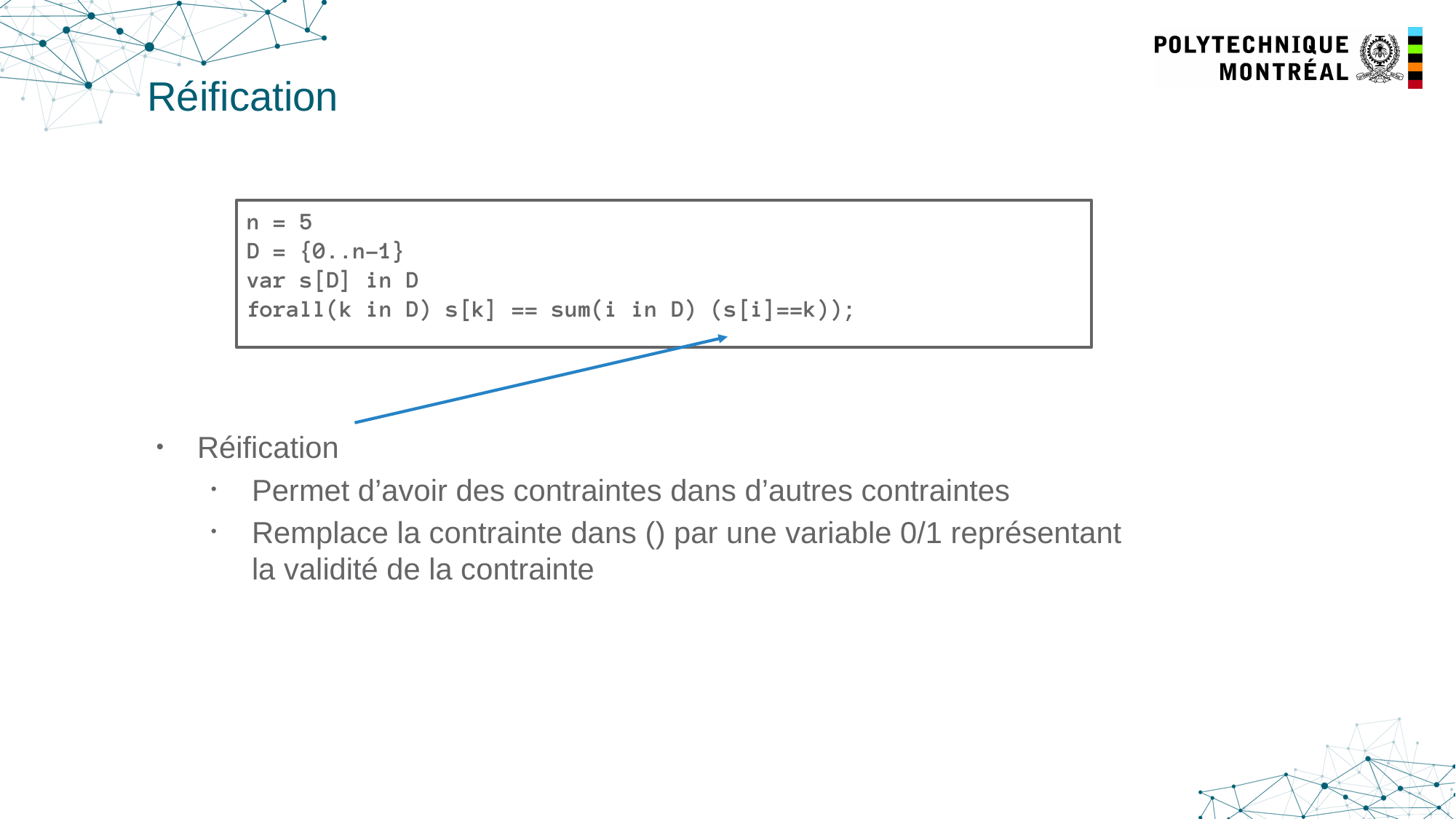

# Réification
n = 5
D = {0..n-1}
var s[D] in D
forall(k in D) s[k] == sum(i in D) (s[i]==k));

Réification
Permet d’avoir des contraintes dans d’autres contraintes
Remplace la contrainte dans () par une variable 0/1 représentant la validité de la contrainte